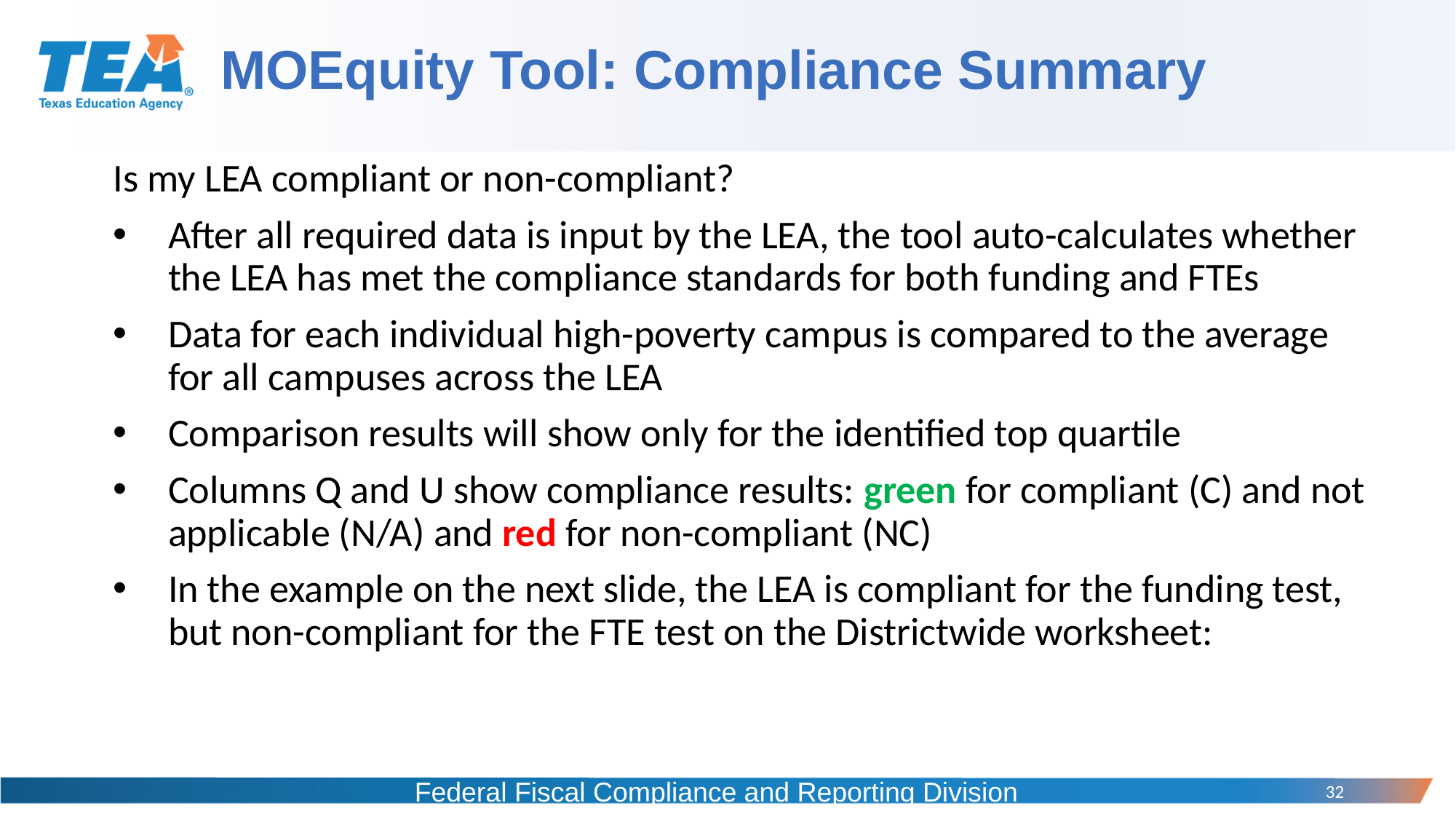

# MOEquity Tool: Compliance Summary
Is my LEA compliant or non-compliant?
After all required data is input by the LEA, the tool auto-calculates whether the LEA has met the compliance standards for both funding and FTEs
Data for each individual high-poverty campus is compared to the average for all campuses across the LEA
Comparison results will show only for the identified top quartile
Columns Q and U show compliance results: green for compliant (C) and not applicable (N/A) and red for non-compliant (NC)
In the example on the next slide, the LEA is compliant for the funding test, but non-compliant for the FTE test on the Districtwide worksheet:

Federal Fiscal Compliance and Reporting Division
32